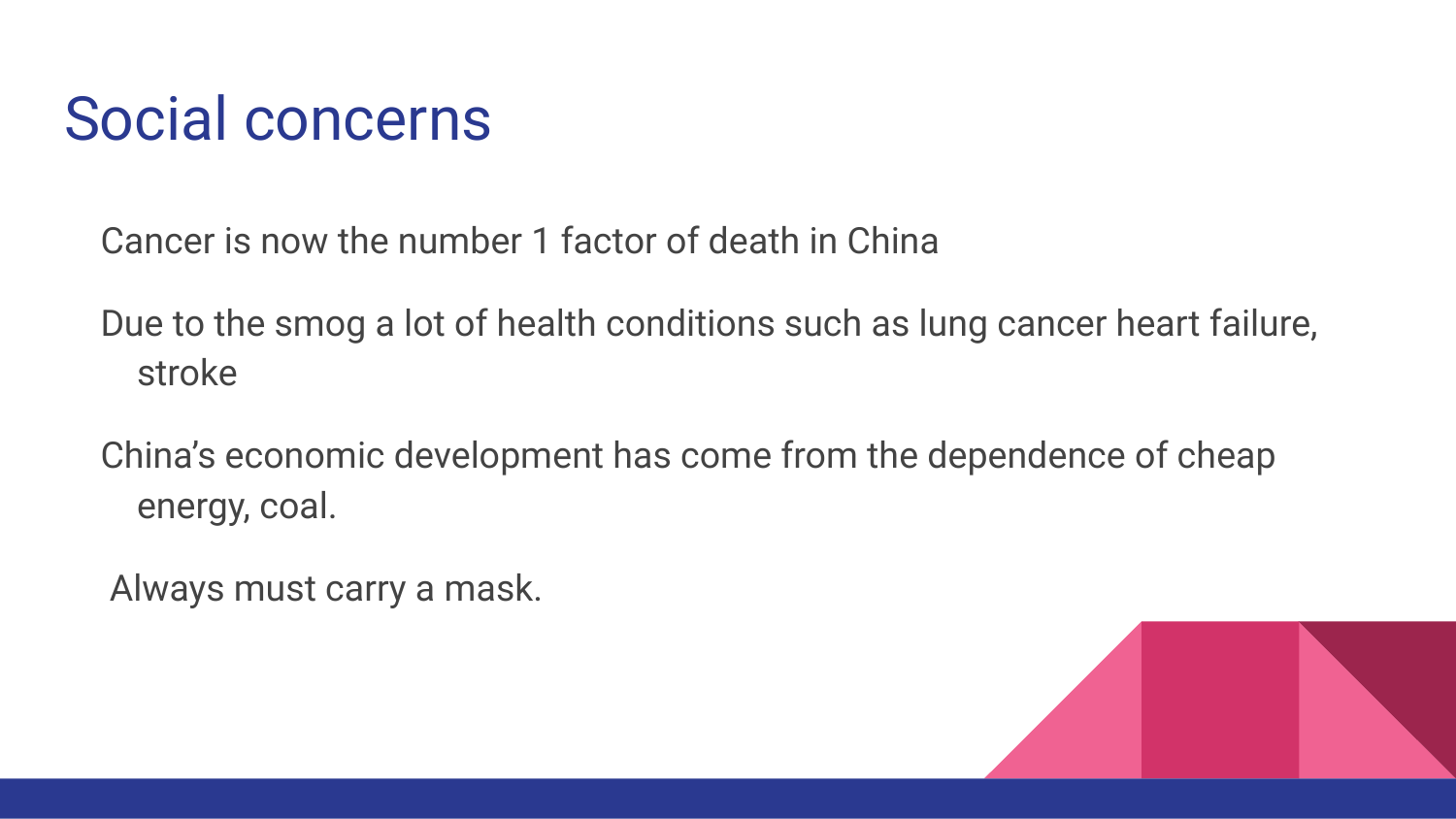

# Social concerns
Cancer is now the number 1 factor of death in China
Due to the smog a lot of health conditions such as lung cancer heart failure, stroke
China’s economic development has come from the dependence of cheap energy, coal.
 Always must carry a mask.